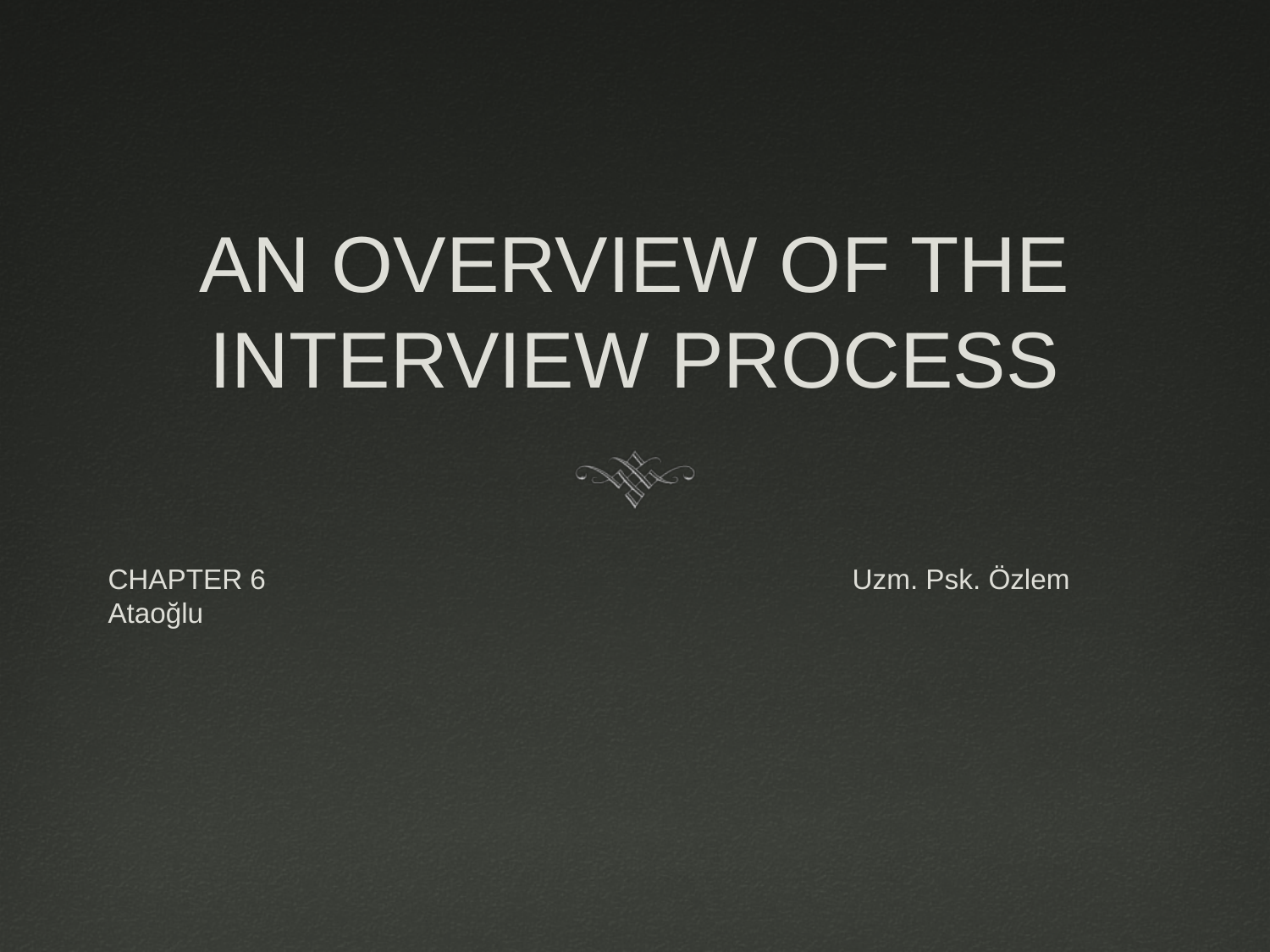

# AN OVERVIEW OF THE INTERVIEW PROCESS
CHAPTER 6				              Uzm. Psk. Özlem Ataoğlu